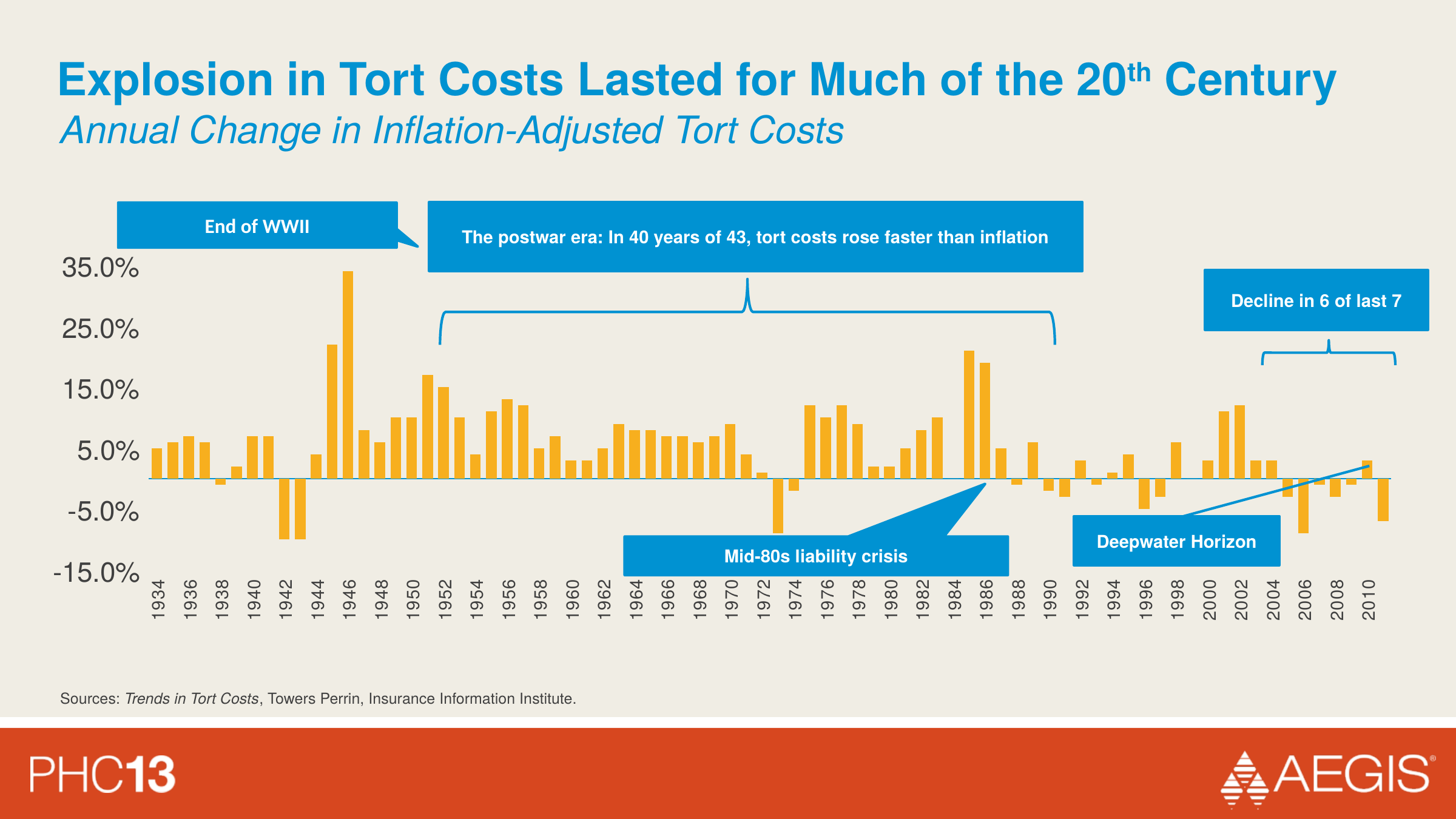

# Explosion in Tort Costs Lasted for Much of the 20th Century
Annual Change in Inflation-Adjusted Tort Costs
The postwar era: In 40 years of 43, tort costs rose faster than inflation
End of WWII

### Chart

| Category | Series 1 |
|---|---|
| 1934 | 0.05 |
| 1935 | 0.06000000000000002 |
| 1936 | 0.07000000000000002 |
| 1937 | 0.06000000000000002 |
| 1938 | -0.010000000000000004 |
| 1939 | 0.020000000000000007 |
| 1940 | 0.07000000000000002 |
| 1941 | 0.07000000000000002 |
| 1942 | -0.1 |
| 1943 | -0.1 |
| 1944 | 0.040000000000000015 |
| 1945 | 0.22 |
| 1946 | 0.34 |
| 1947 | 0.08000000000000003 |
| 1948 | 0.06000000000000002 |
| 1949 | 0.1 |
| 1950 | 0.1 |
| 1951 | 0.17 |
| 1952 | 0.15000000000000005 |
| 1953 | 0.1 |
| 1954 | 0.040000000000000015 |
| 1955 | 0.11 |
| 1956 | 0.13 |
| 1957 | 0.12000000000000002 |
| 1958 | 0.05 |
| 1959 | 0.07000000000000002 |
| 1960 | 0.030000000000000002 |
| 1961 | 0.030000000000000002 |
| 1962 | 0.05 |
| 1963 | 0.09000000000000002 |
| 1964 | 0.08000000000000003 |
| 1965 | 0.08000000000000003 |
| 1966 | 0.07000000000000002 |
| 1967 | 0.07000000000000002 |
| 1968 | 0.06000000000000002 |
| 1969 | 0.07000000000000002 |
| 1970 | 0.09000000000000002 |
| 1971 | 0.040000000000000015 |
| 1972 | 0.010000000000000004 |
| 1973 | -0.09000000000000002 |
| 1974 | -0.020000000000000007 |
| 1975 | 0.12000000000000002 |
| 1976 | 0.1 |
| 1977 | 0.12000000000000002 |
| 1978 | 0.09000000000000002 |
| 1979 | 0.020000000000000007 |
| 1980 | 0.020000000000000007 |
| 1981 | 0.05 |
| 1982 | 0.08000000000000003 |
| 1983 | 0.1 |
| 1984 | 0.0 |
| 1985 | 0.21000000000000005 |
| 1986 | 0.19 |
| 1987 | 0.05 |
| 1988 | -0.010000000000000004 |
| 1989 | 0.06000000000000002 |
| 1990 | -0.020000000000000007 |
| 1991 | -0.030000000000000002 |
| 1992 | 0.030000000000000002 |
| 1993 | -0.010000000000000004 |
| 1994 | 0.010000000000000004 |
| 1995 | 0.040000000000000015 |
| 1996 | -0.05 |
| 1997 | -0.030000000000000002 |
| 1998 | 0.06000000000000002 |
| 1999 | 0.0 |
| 2000 | 0.030000000000000002 |
| 2001 | 0.11 |
| 2002 | 0.12000000000000002 |
| 2003 | 0.030000000000000002 |
| 2004 | 0.030000000000000002 |
| 2005 | -0.030000000000000002 |
| 2006 | -0.09000000000000002 |
| 2007 | -0.010000000000000004 |
| 2008 | -0.030000000000000002 |
| 2009 | -0.010000000000000004 |
| 2010 | 0.030000000000000002 |
| 2011 (est.) | -0.07000000000000002 |
Decline in 6 of last 7

Deepwater Horizon
Mid-80s liability crisis
Sources: Trends in Tort Costs, Towers Perrin, Insurance Information Institute.